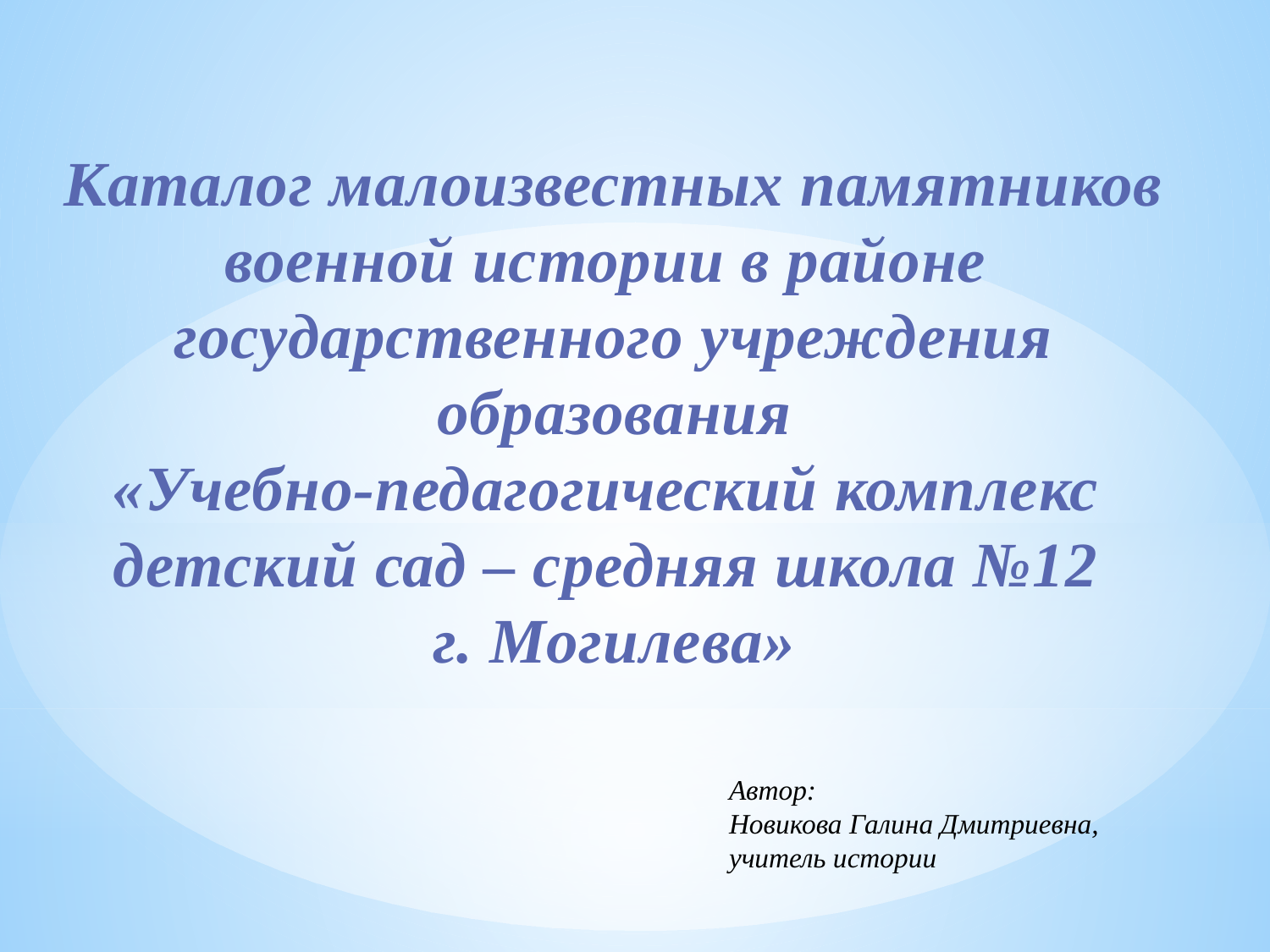

Каталог малоизвестных памятников военной истории в районе
государственного учреждения образования
«Учебно-педагогический комплекс
детский сад – средняя школа №12
г. Могилева»
Автор:
Новикова Галина Дмитриевна,
учитель истории